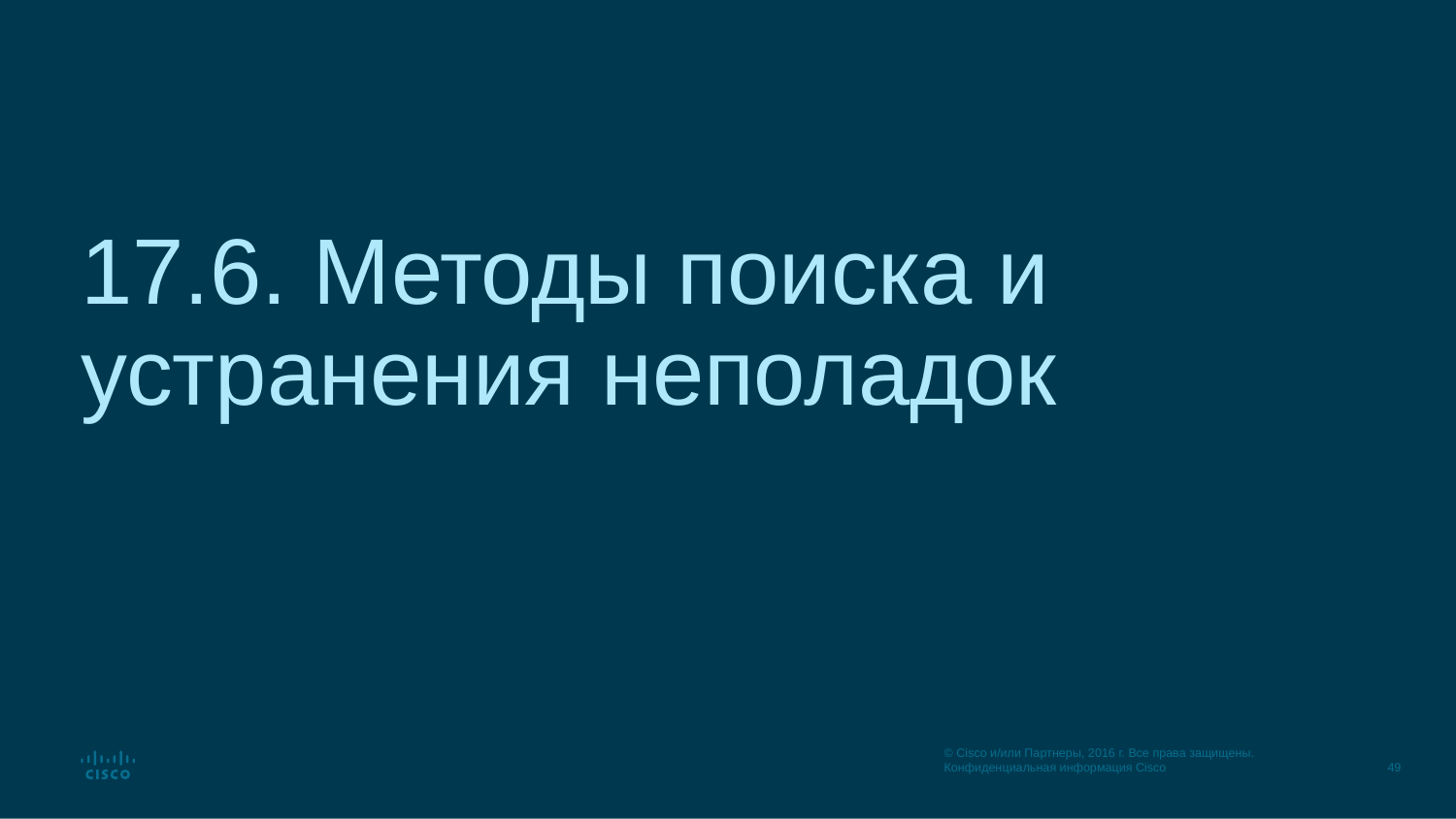

# 17.6. Методы поиска и устранения неполадок